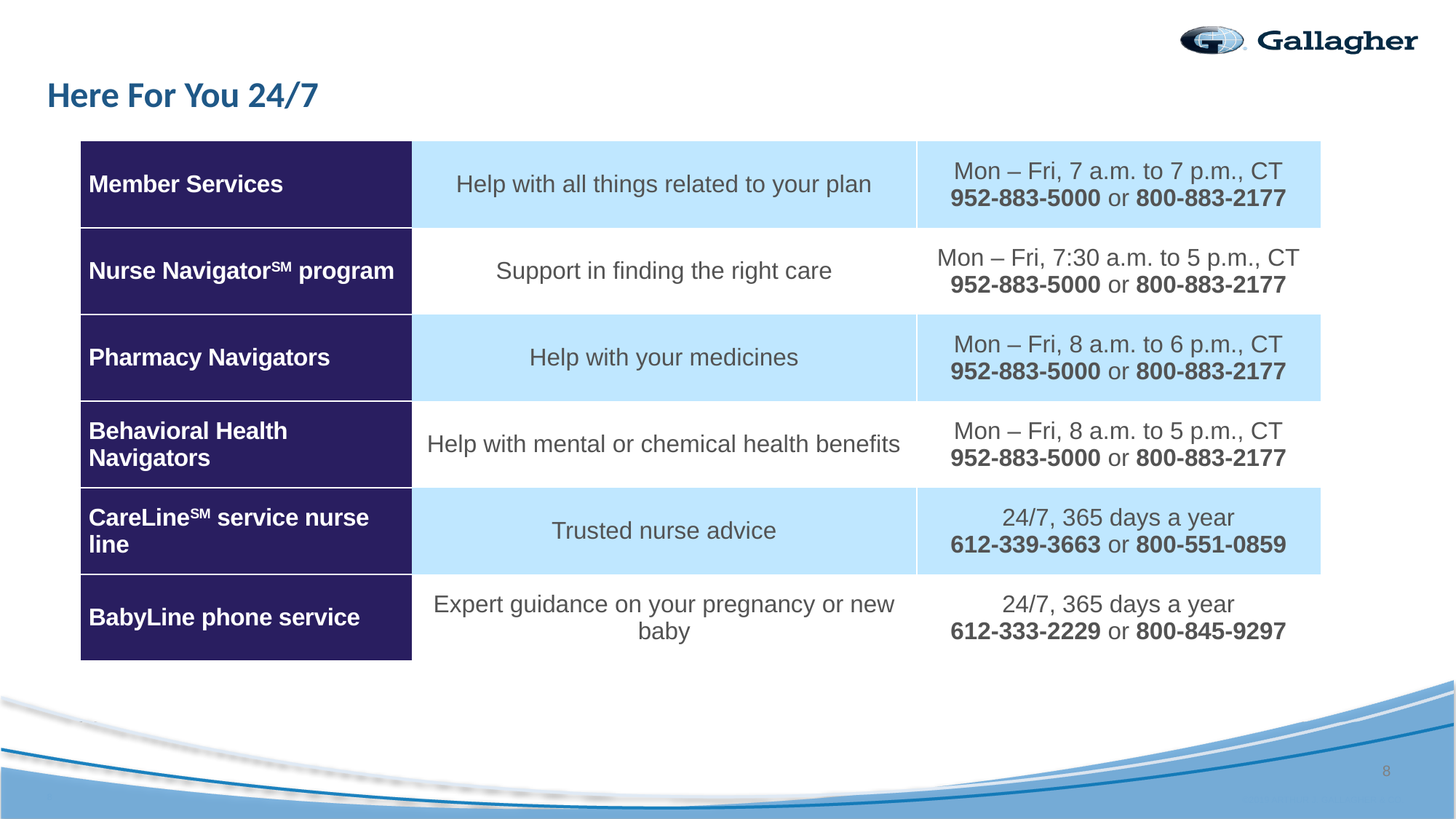

# Here For You 24/7
| Member Services | Help with all things related to your plan | Mon – Fri, 7 a.m. to 7 p.m., CT 952-883-5000 or 800-883-2177 |
| --- | --- | --- |
| Nurse NavigatorSM program | Support in finding the right care | Mon – Fri, 7:30 a.m. to 5 p.m., CT 952-883-5000 or 800-883-2177 |
| Pharmacy Navigators | Help with your medicines | Mon – Fri, 8 a.m. to 6 p.m., CT 952-883-5000 or 800-883-2177 |
| Behavioral Health Navigators | Help with mental or chemical health benefits | Mon – Fri, 8 a.m. to 5 p.m., CT 952-883-5000 or 800-883-2177 |
| CareLineSM service nurse line | Trusted nurse advice | 24/7, 365 days a year 612-339-3663 or 800-551-0859 |
| BabyLine phone service | Expert guidance on your pregnancy or new baby | 24/7, 365 days a year 612-333-2229 or 800-845-9297 |
8